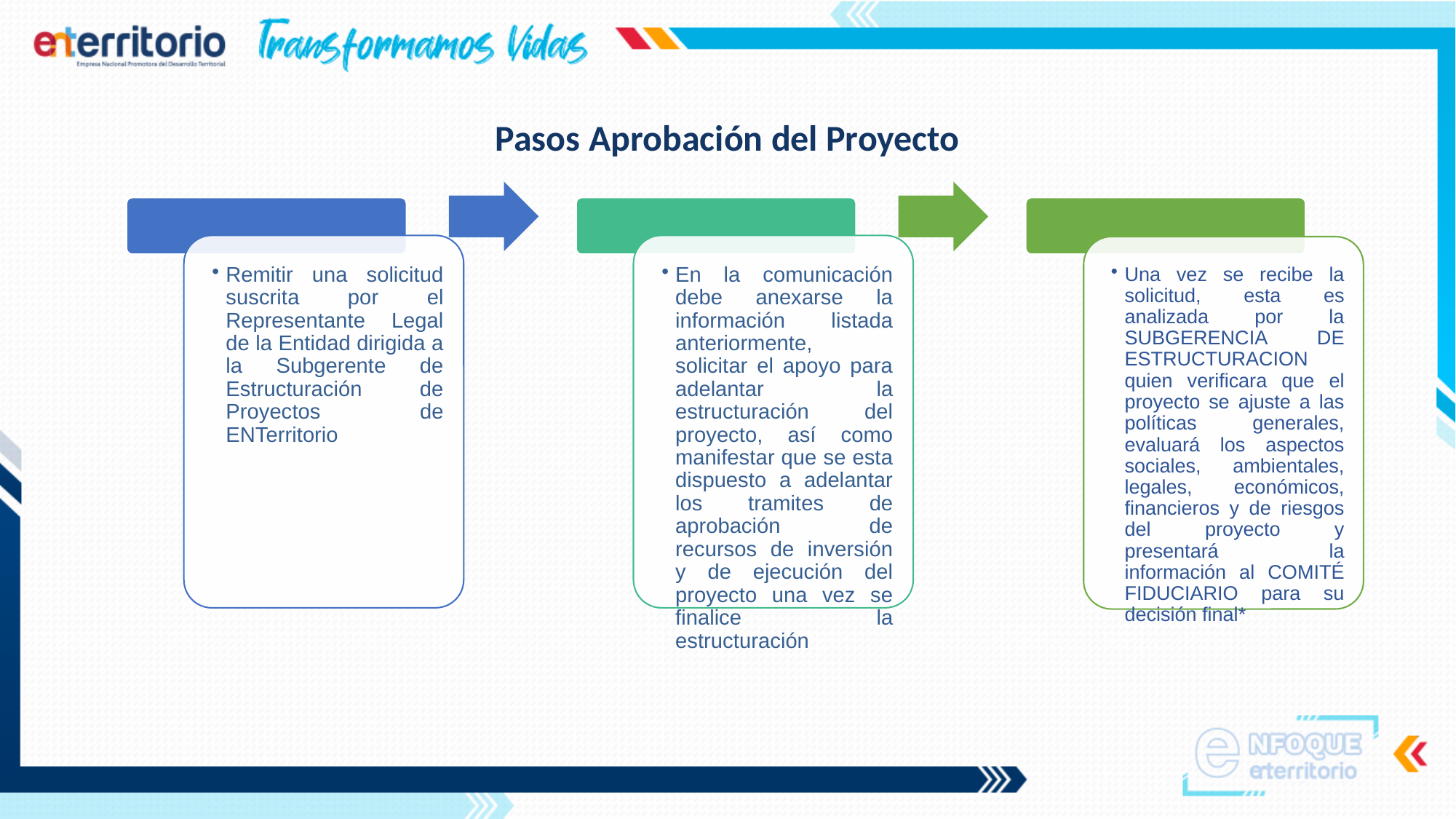

Pasos Aprobación del Proyecto

Remitir una solicitud suscrita por el Representante Legal de la Entidad dirigida a la Subgerente de Estructuración de Proyectos de ENTerritorio

En la comunicación debe anexarse la información listada anteriormente,  solicitar el apoyo para adelantar la estructuración del proyecto, así como manifestar que se esta dispuesto a adelantar los tramites de aprobación de recursos de inversión y de ejecución del proyecto una vez se finalice la estructuración

Una vez se recibe la solicitud, esta es analizada por la SUBGERENCIA DE ESTRUCTURACION quien verificara que el proyecto se ajuste a las políticas generales, evaluará los aspectos sociales, ambientales, legales, económicos, financieros y de riesgos del proyecto y presentará la información al COMITÉ FIDUCIARIO para su decisión final*
.